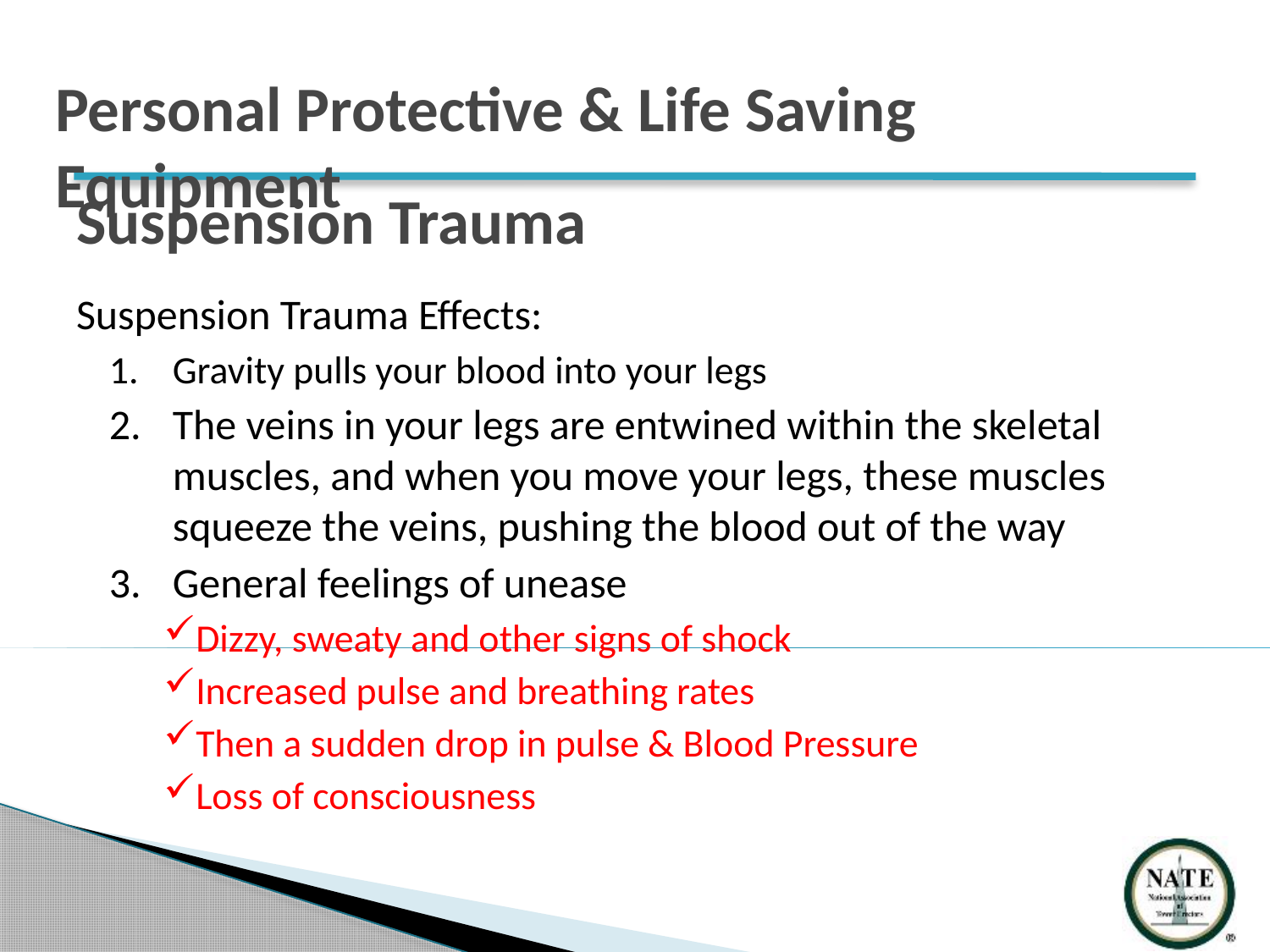

Personal Protective & Life Saving Equipment
# Suspension Trauma
Suspension Trauma Effects:
Gravity pulls your blood into your legs
The veins in your legs are entwined within the skeletal muscles, and when you move your legs, these muscles squeeze the veins, pushing the blood out of the way
General feelings of unease
Dizzy, sweaty and other signs of shock
Increased pulse and breathing rates
Then a sudden drop in pulse & Blood Pressure
Loss of consciousness